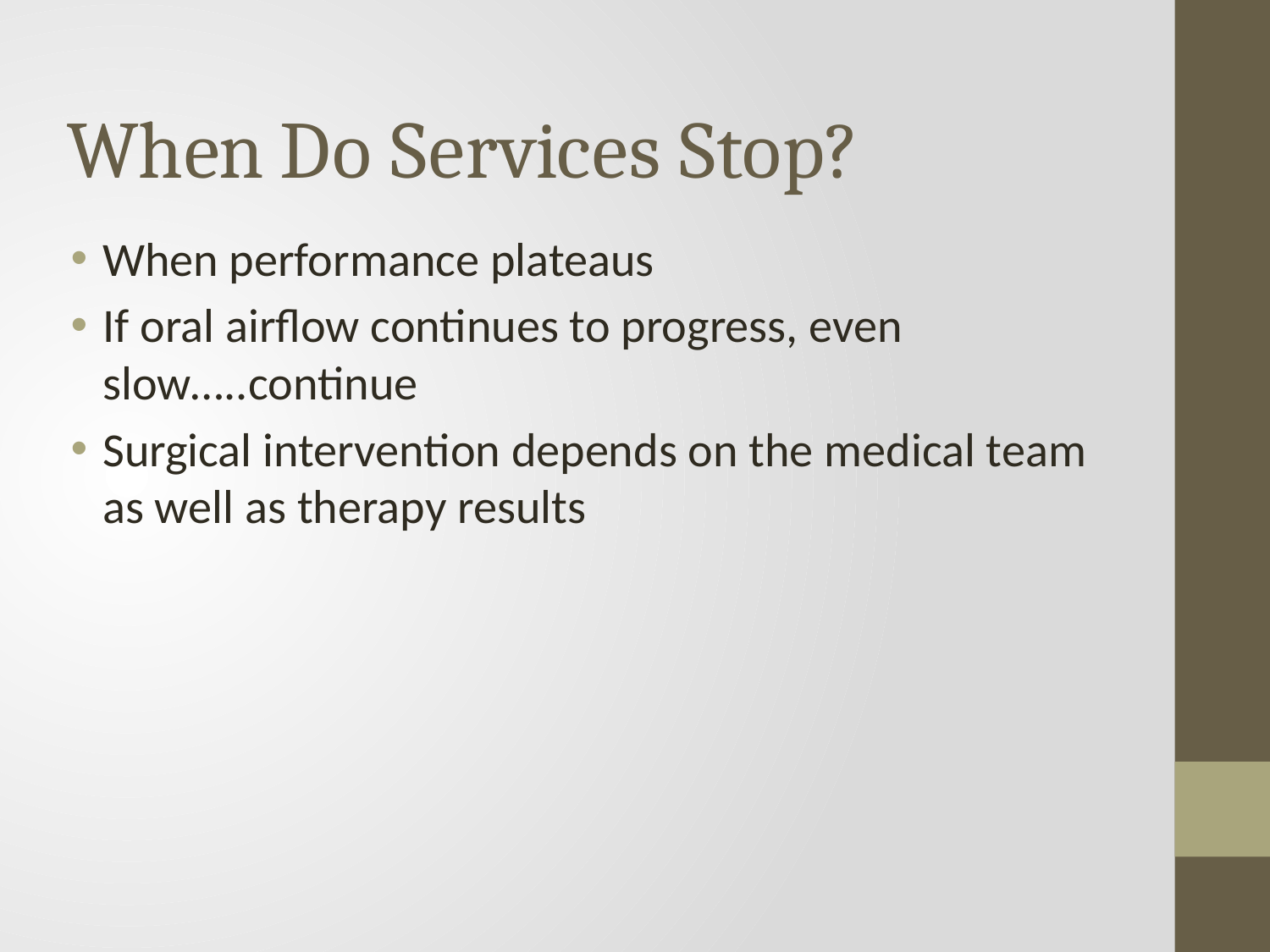

When Do Services Stop?
When performance plateaus
If oral airflow continues to progress, even slow…..continue
Surgical intervention depends on the medical team as well as therapy results